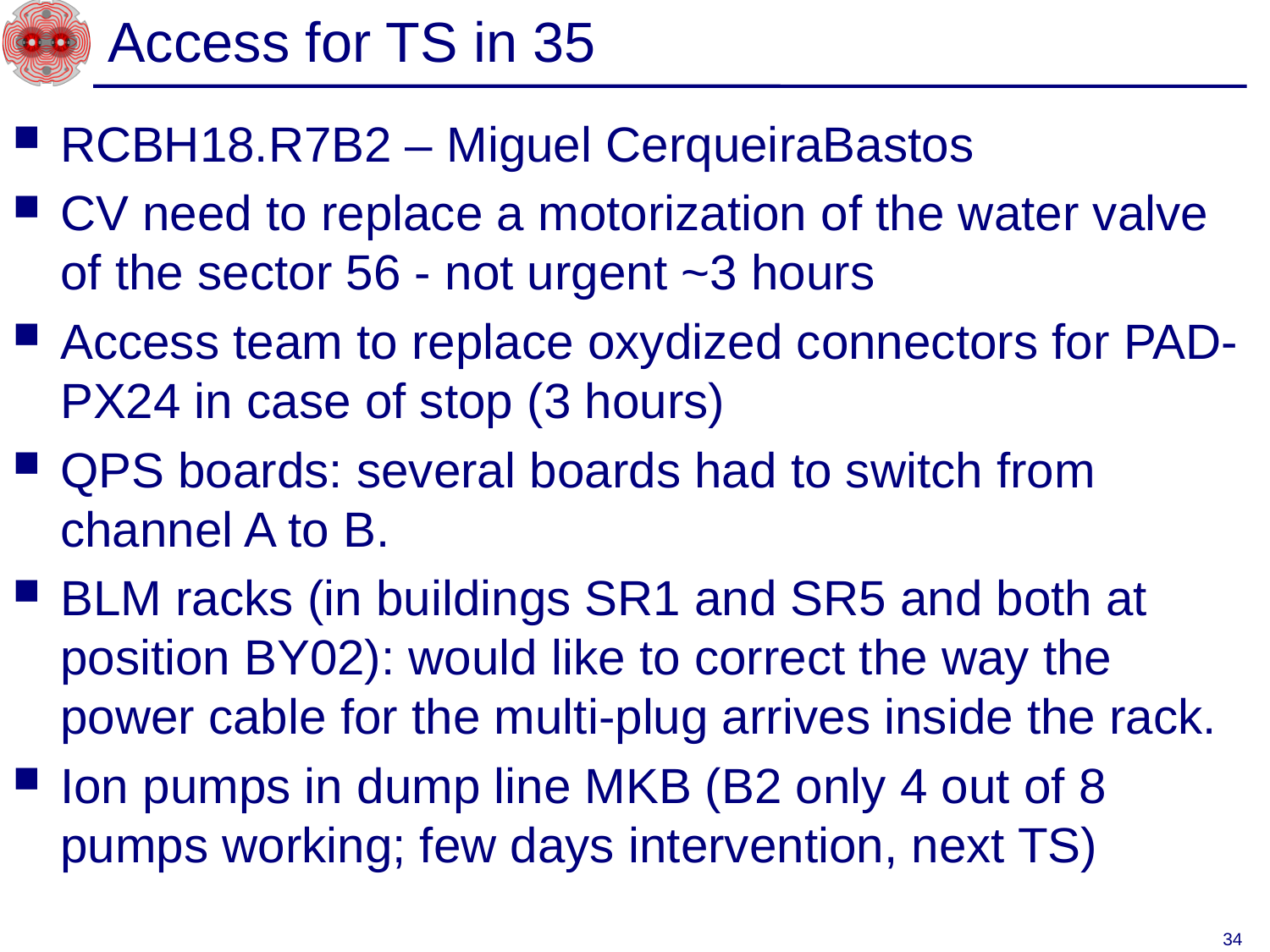

# Access for TS in 35
RCBH18.R7B2 – Miguel CerqueiraBastos
CV need to replace a motorization of the water valve of the sector 56 - not urgent ~3 hours
Access team to replace oxydized connectors for PAD-PX24 in case of stop (3 hours)
QPS boards: several boards had to switch from channel A to B.
BLM racks (in buildings SR1 and SR5 and both at position BY02): would like to correct the way the power cable for the multi-plug arrives inside the rack.
Ion pumps in dump line MKB (B2 only 4 out of 8 pumps working; few days intervention, next TS)
34